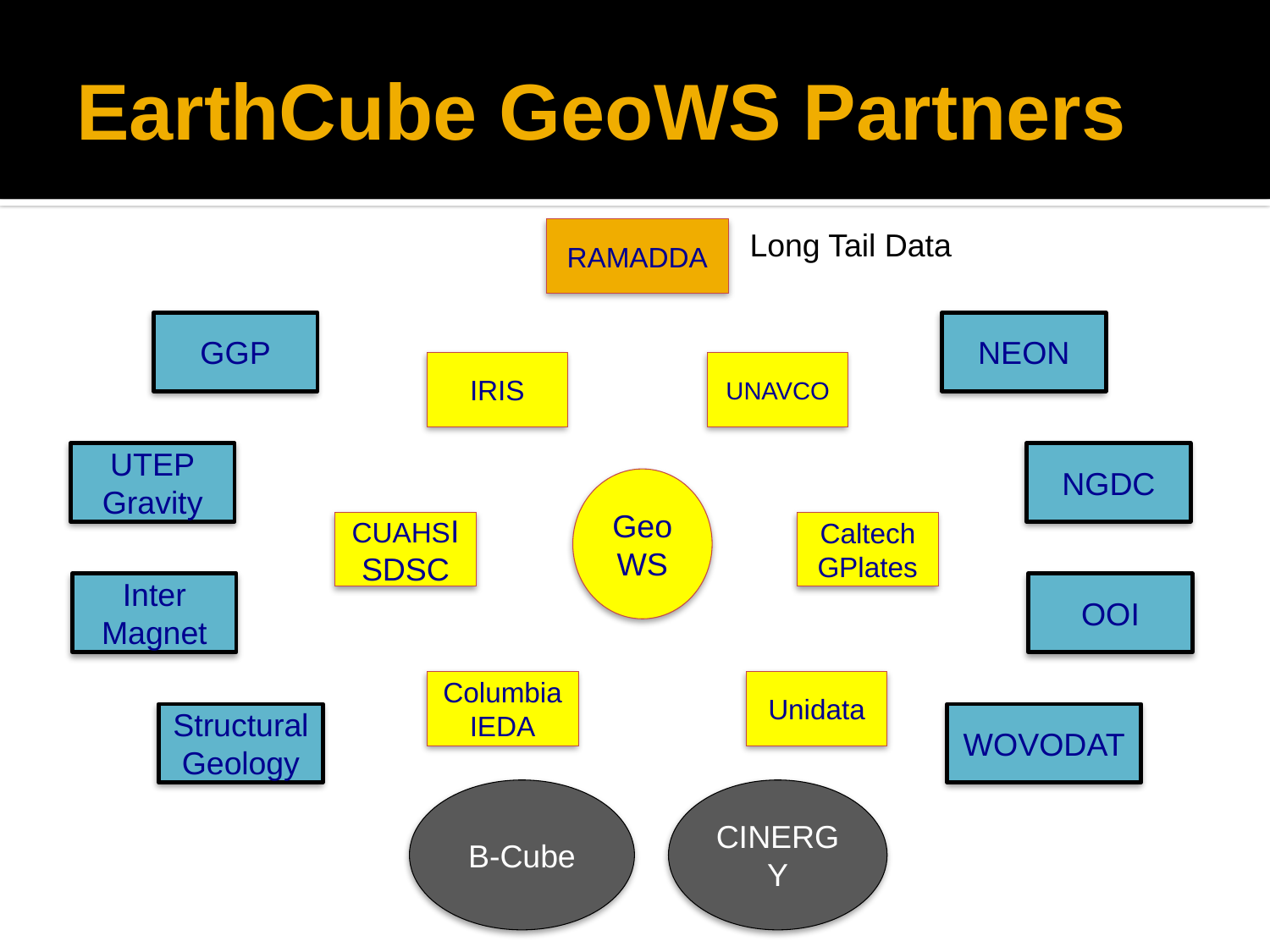

# EarthCube GeoWS Partners
RAMADDA
Long Tail Data
GGP
NEON
IRIS
UNAVCO
CUAHSI
SDSC
Caltech
GPlates
Columbia
IEDA
Unidata
UTEP
Gravity
NGDC
GeoWS
Inter
Magnet
OOI
Structural
Geology
WOVODAT
B-Cube
CINERGY